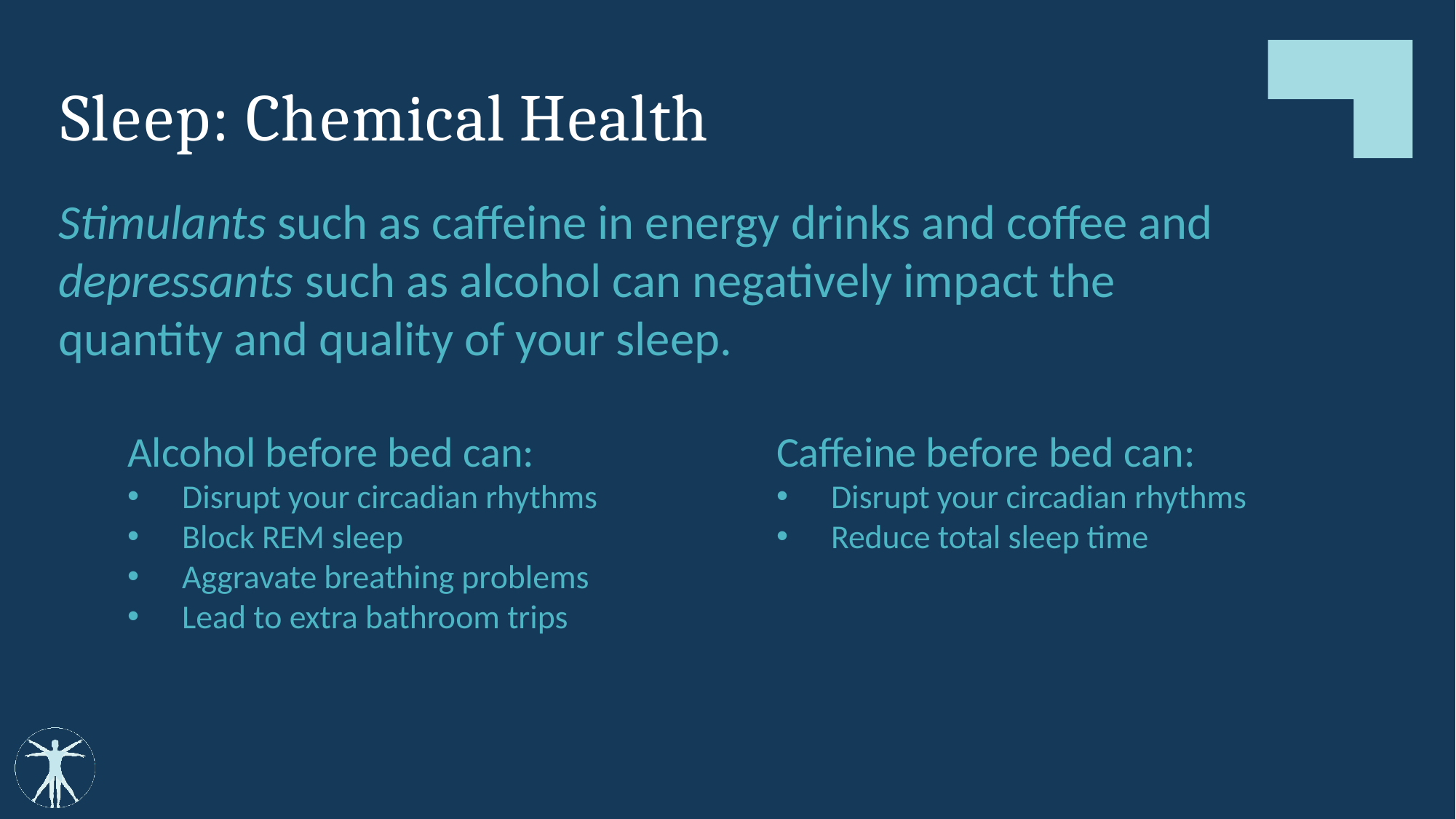

# Sleep: Chemical Health
Stimulants such as caffeine in energy drinks and coffee and depressants such as alcohol can negatively impact the quantity and quality of your sleep.
Alcohol before bed can:
Disrupt your circadian rhythms
Block REM sleep
Aggravate breathing problems
Lead to extra bathroom trips

Caffeine before bed can:
Disrupt your circadian rhythms
Reduce total sleep time